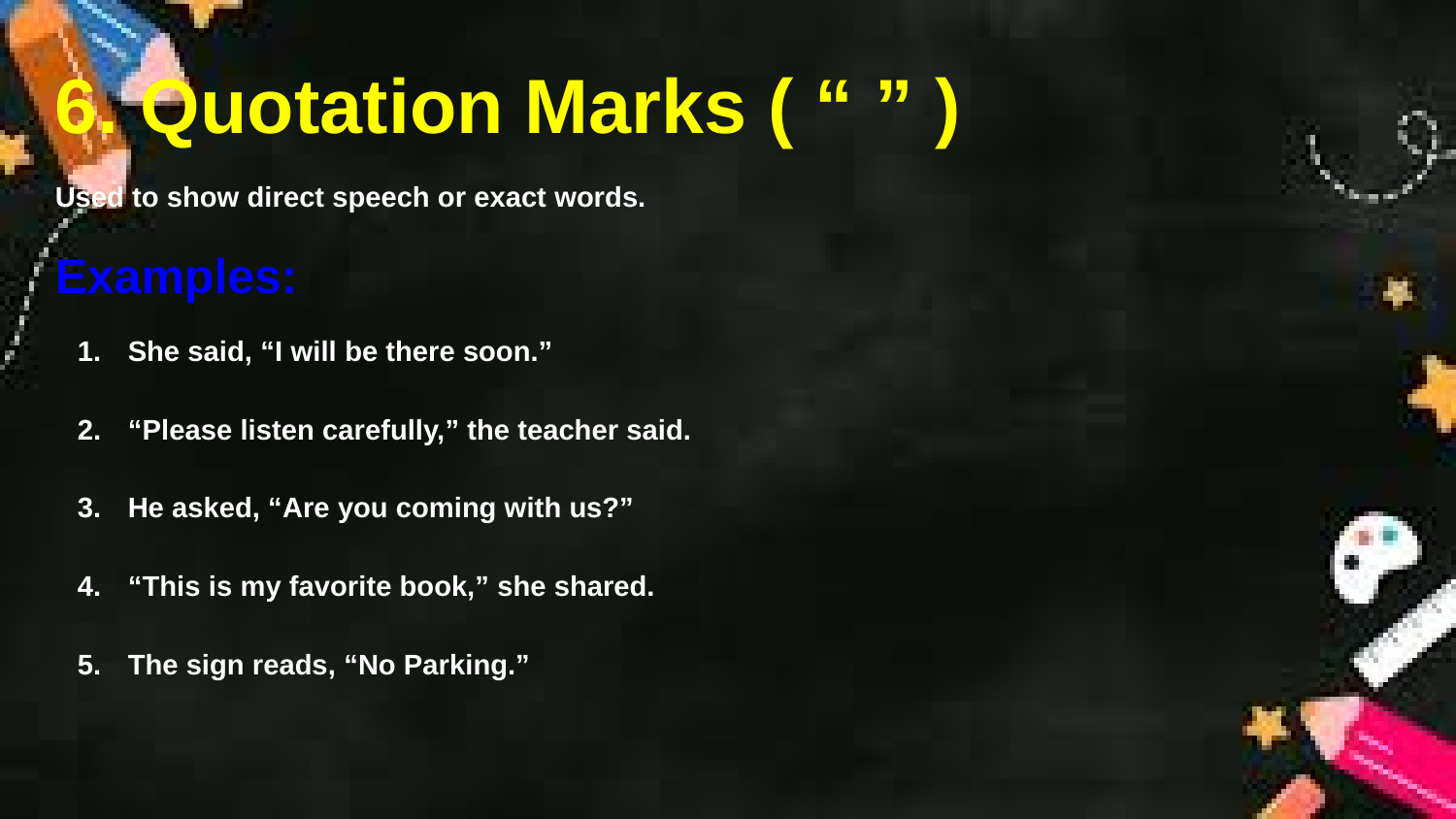

6. Quotation Marks ( “ ” )
Used to show direct speech or exact words.
Examples:
She said, “I will be there soon.”
“Please listen carefully,” the teacher said.
He asked, “Are you coming with us?”
“This is my favorite book,” she shared.
The sign reads, “No Parking.”